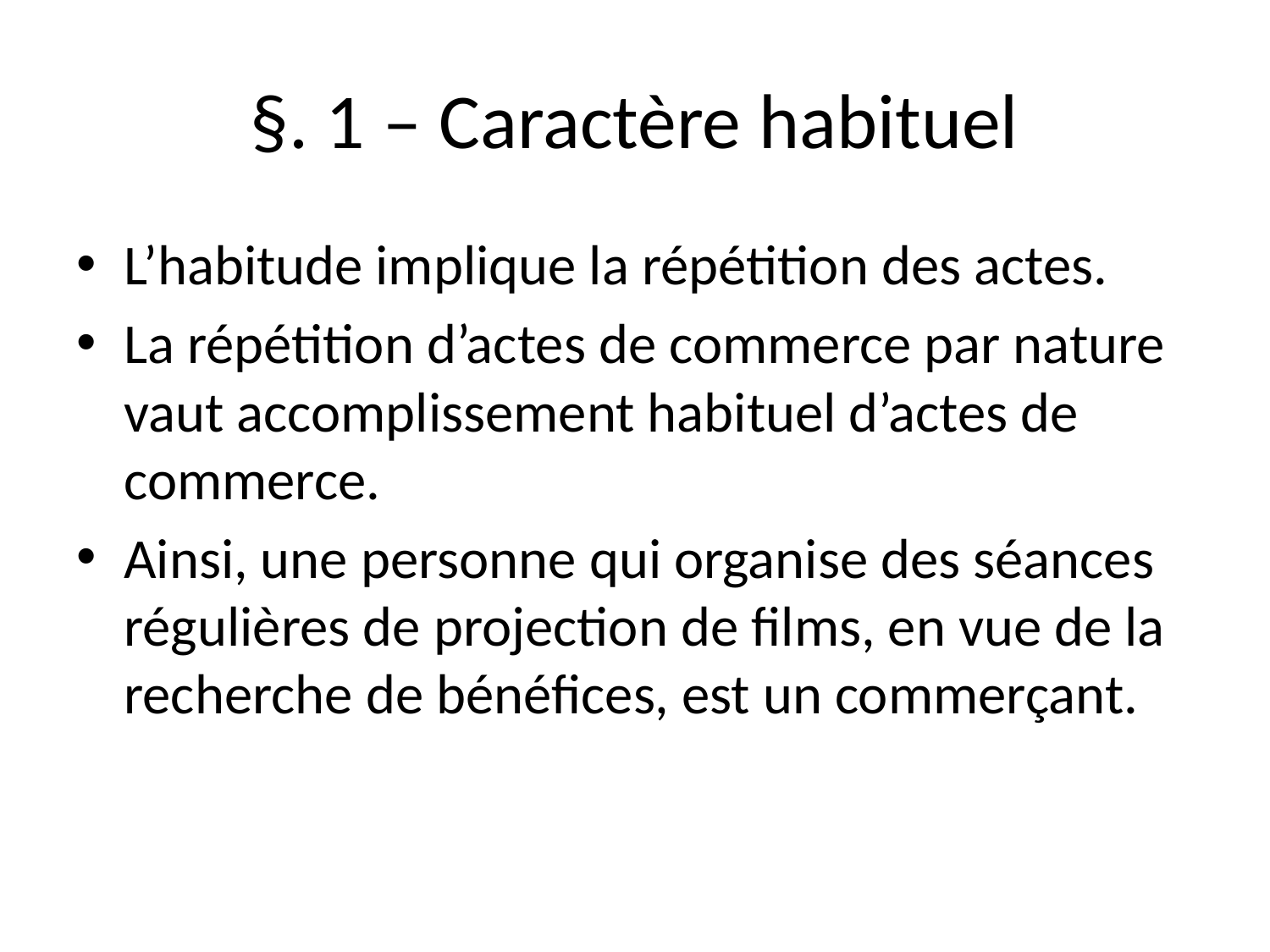

# §. 1 – Caractère habituel
L’habitude implique la répétition des actes.
La répétition d’actes de commerce par nature vaut accomplissement habituel d’actes de commerce.
Ainsi, une personne qui organise des séances régulières de projection de films, en vue de la recherche de bénéfices, est un commerçant.